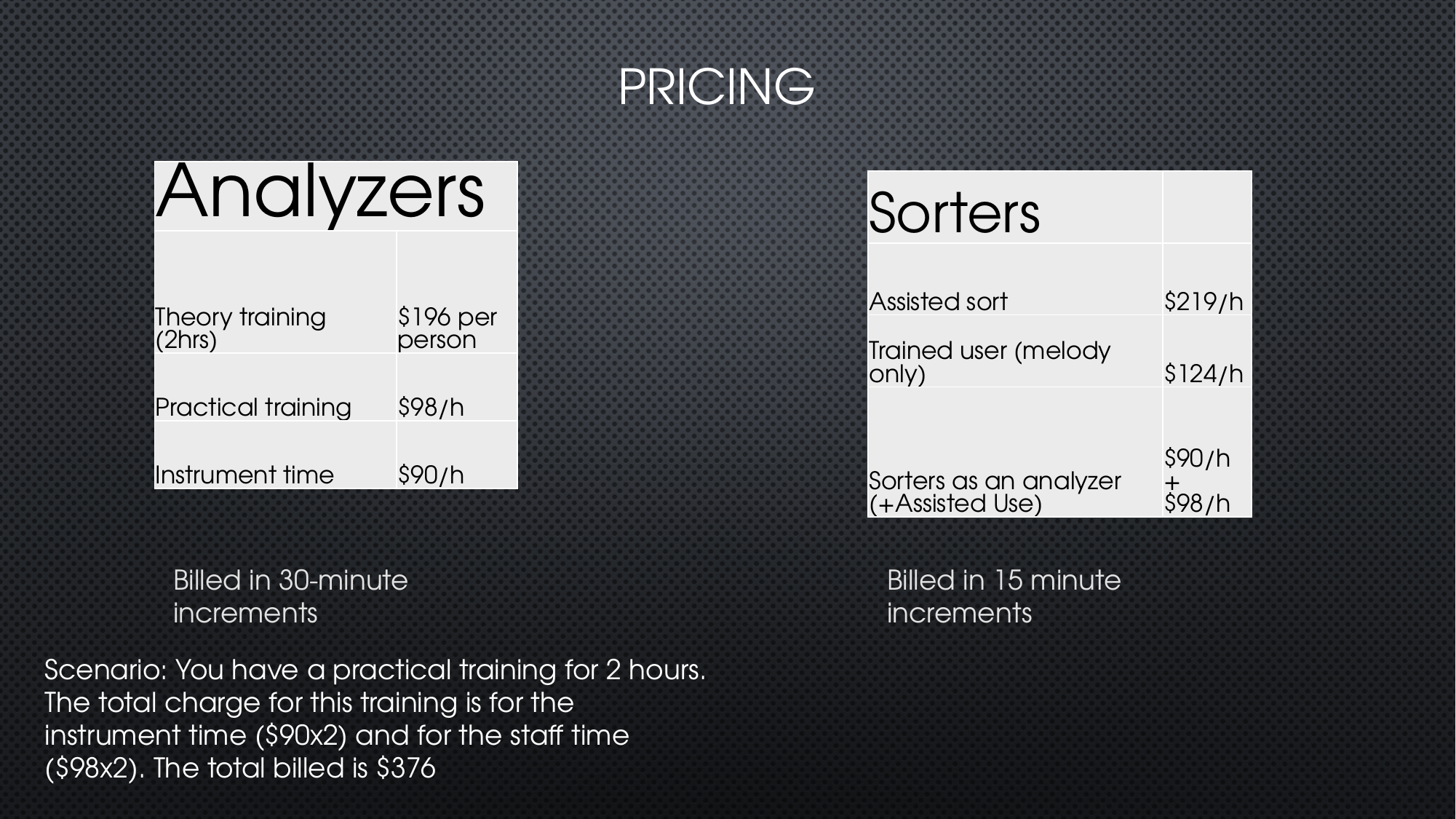

# PRICING
| Analyzers |  |
| --- | --- |
| Theory training (2hrs) | $196 per person |
| Practical training | $98/h |
| Instrument time | $90/h |
| Sorters |  |
| --- | --- |
| Assisted sort | $219/h |
| Trained user (melody only) | $124/h |
| Sorters as an analyzer (+Assisted Use) | $90/h + $98/h |
Billed in 30-minute increments
Billed in 15 minute increments
Scenario: You have a practical training for 2 hours. The total charge for this training is for the instrument time ($90x2) and for the staff time ($98x2). The total billed is $376